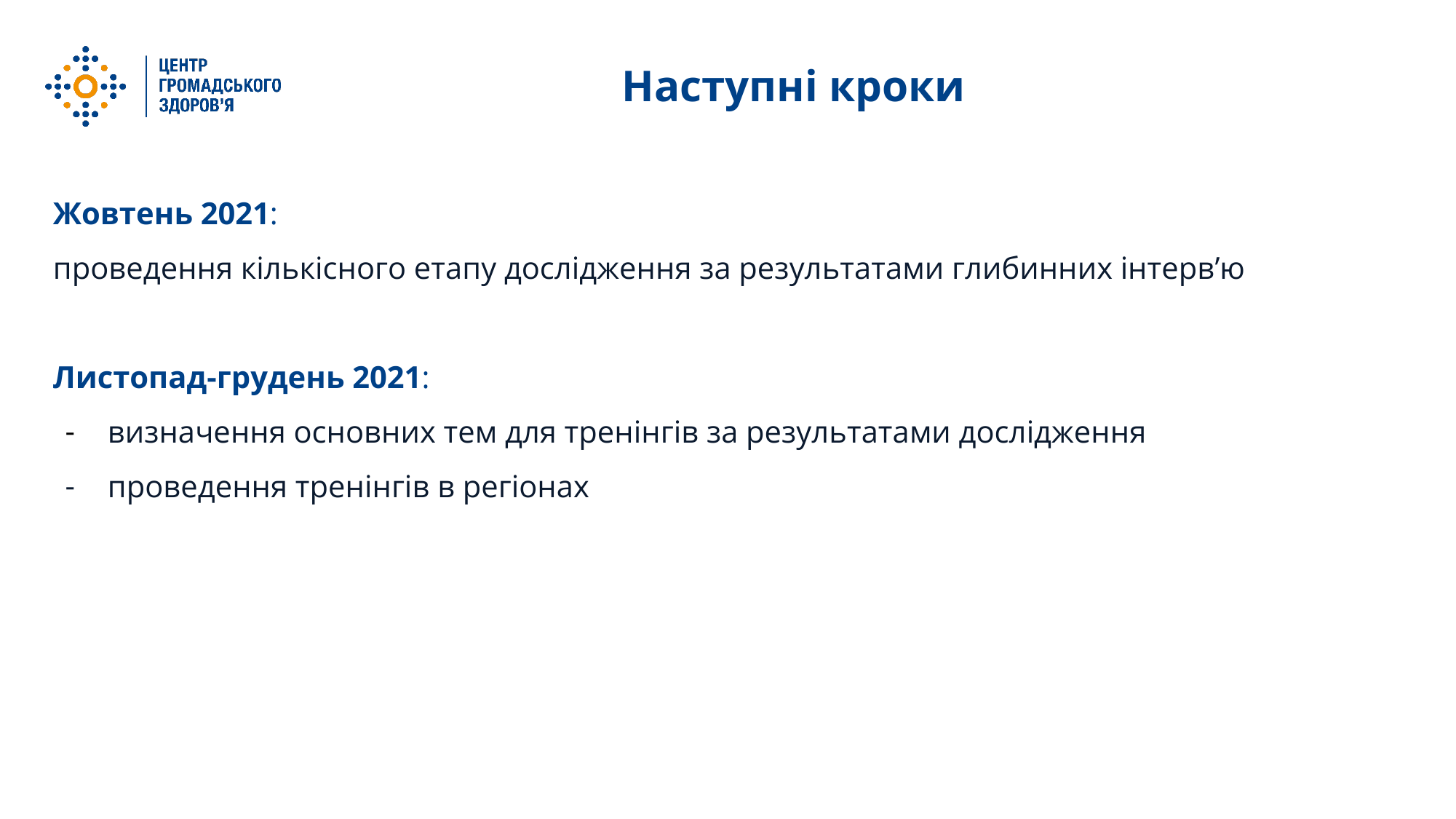

Наступні кроки
# Жовтень 2021:
проведення кількісного етапу дослідження за результатами глибинних інтерв’ю

Листопад-грудень 2021:
визначення основних тем для тренінгів за результатами дослідження
проведення тренінгів в регіонах